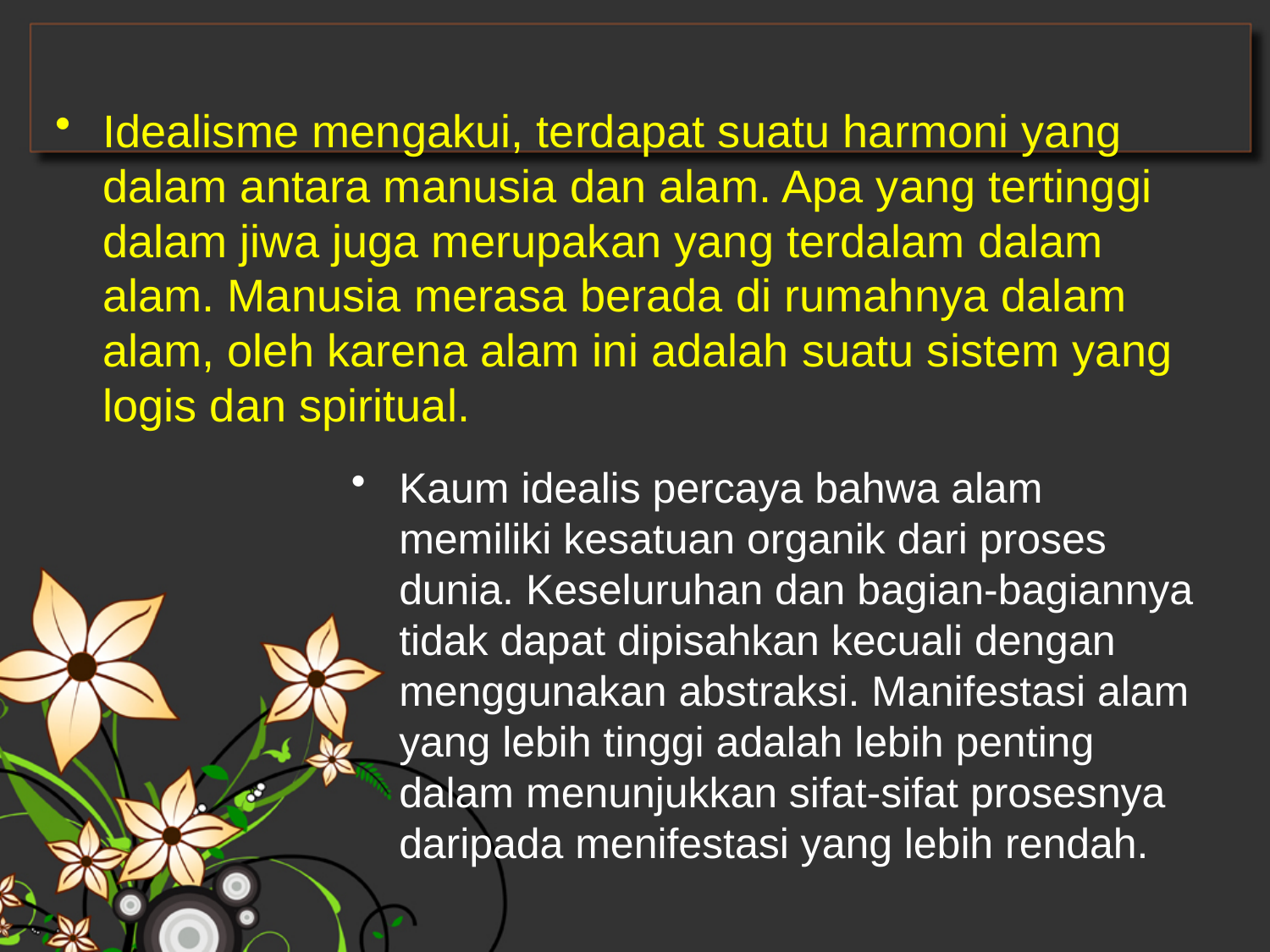

Idealisme mengakui, terdapat suatu harmoni yang dalam antara manusia dan alam. Apa yang tertinggi dalam jiwa juga merupakan yang terdalam dalam alam. Manusia merasa berada di rumahnya dalam alam, oleh karena alam ini adalah suatu sistem yang logis dan spiritual.
Kaum idealis percaya bahwa alam memiliki kesatuan organik dari proses dunia. Keseluruhan dan bagian-bagiannya tidak dapat dipisahkan kecuali dengan menggunakan abstraksi. Manifestasi alam yang lebih tinggi adalah lebih penting dalam menunjukkan sifat-sifat prosesnya daripada menifestasi yang lebih rendah.